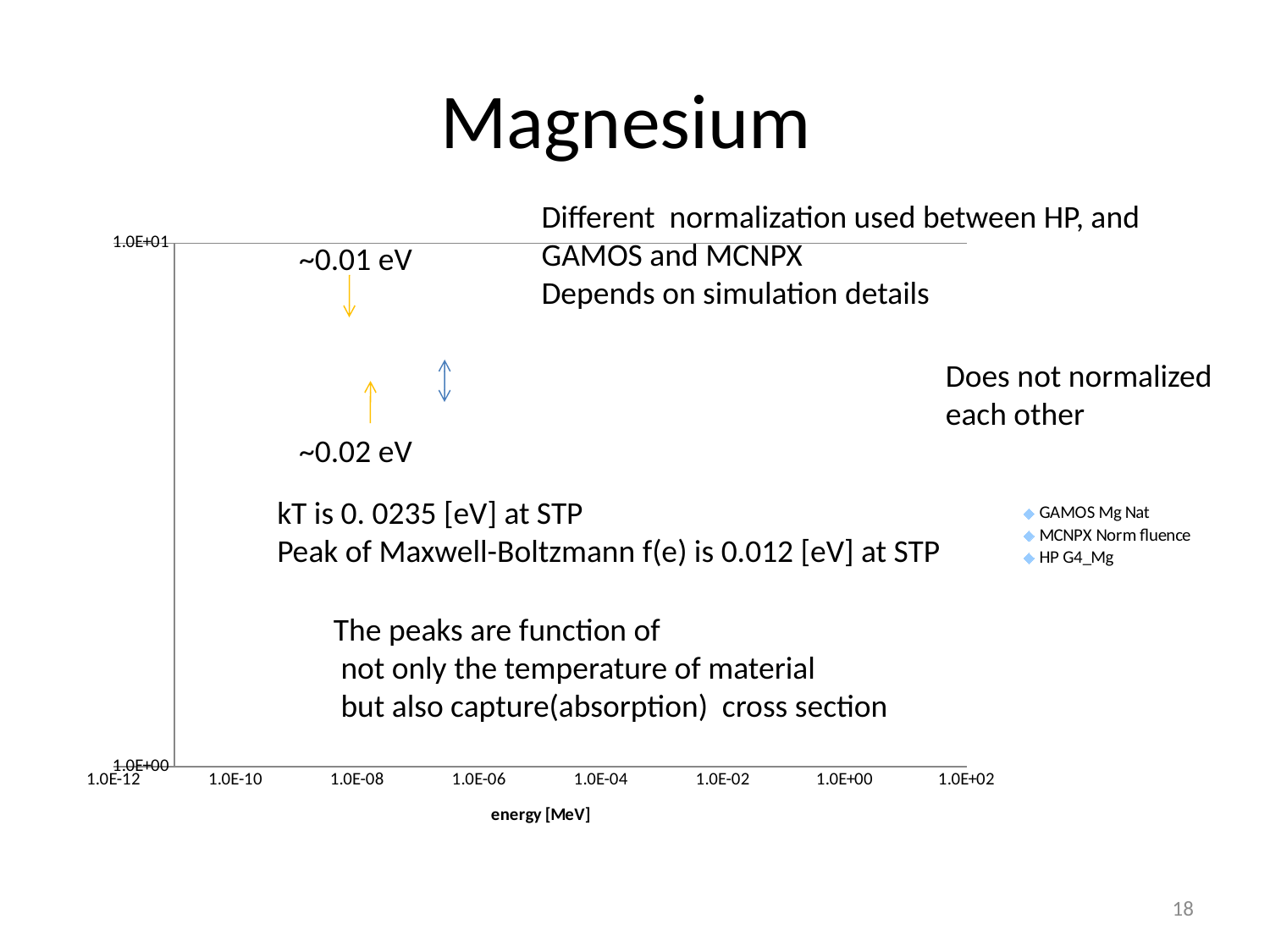

# Magnesium
Different  normalization used between HP, and GAMOS and MCNPX
Depends on simulation details

### Chart

| Category | GAMOS Mg Nat | MCNPX Norm fluence | HP G4_Mg |
|---|---|---|---|
~0.01 eV
Does not normalized
each other
~0.02 eV
kT is 0. 0235 [eV] at STP
Peak of Maxwell-Boltzmann f(e) is 0.012 [eV] at STP
The peaks are function of
 not only the temperature of material
 but also capture(absorption)  cross section
18